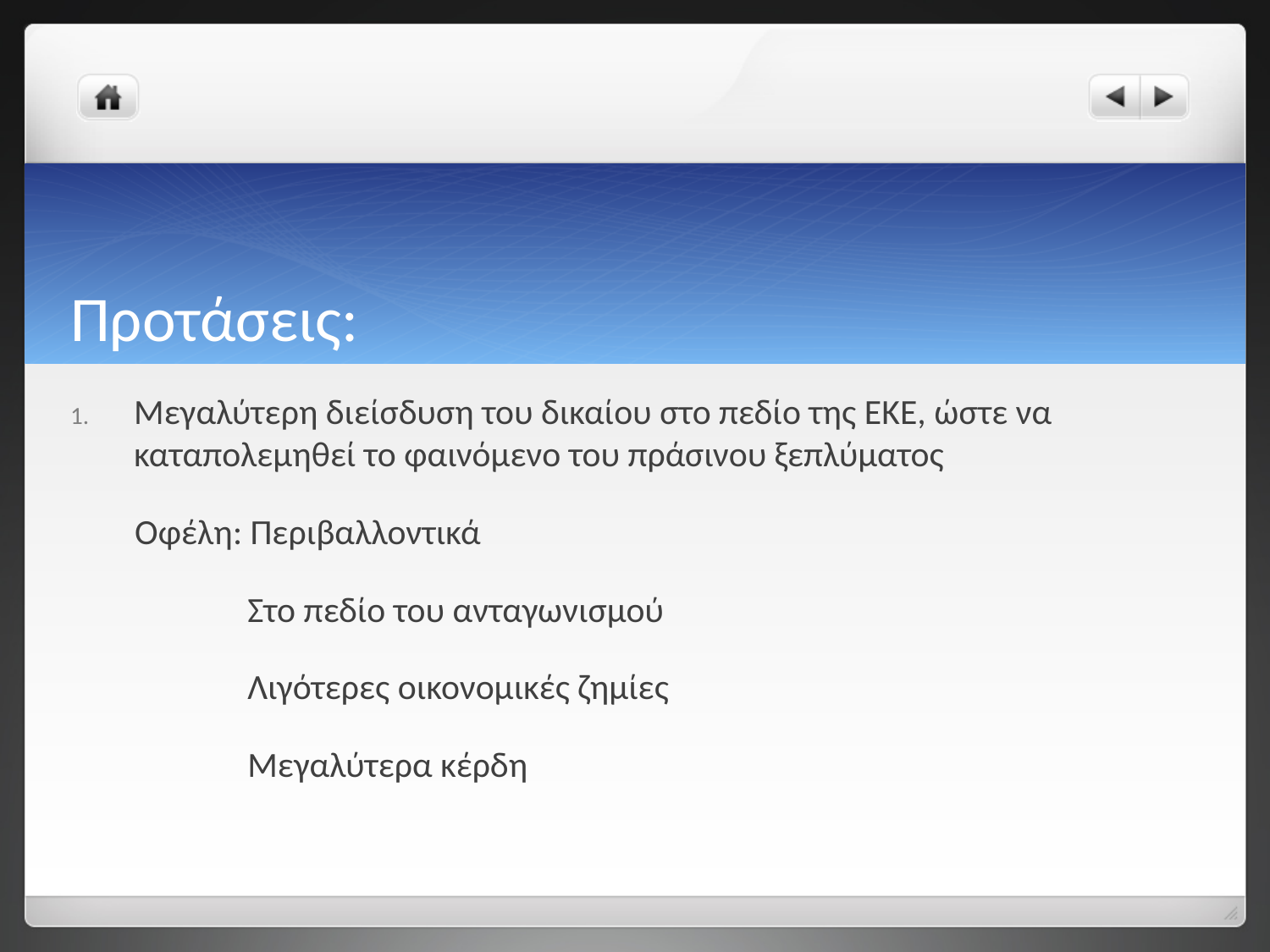

# Προτάσεις:
Μεγαλύτερη διείσδυση του δικαίου στο πεδίο της ΕΚΕ, ώστε να καταπολεμηθεί το φαινόμενο του πράσινου ξεπλύματος
        Οφέλη: Περιβαλλοντικά
                      Στο πεδίο του ανταγωνισμού
                      Λιγότερες οικονομικές ζημίες
                      Μεγαλύτερα κέρδη